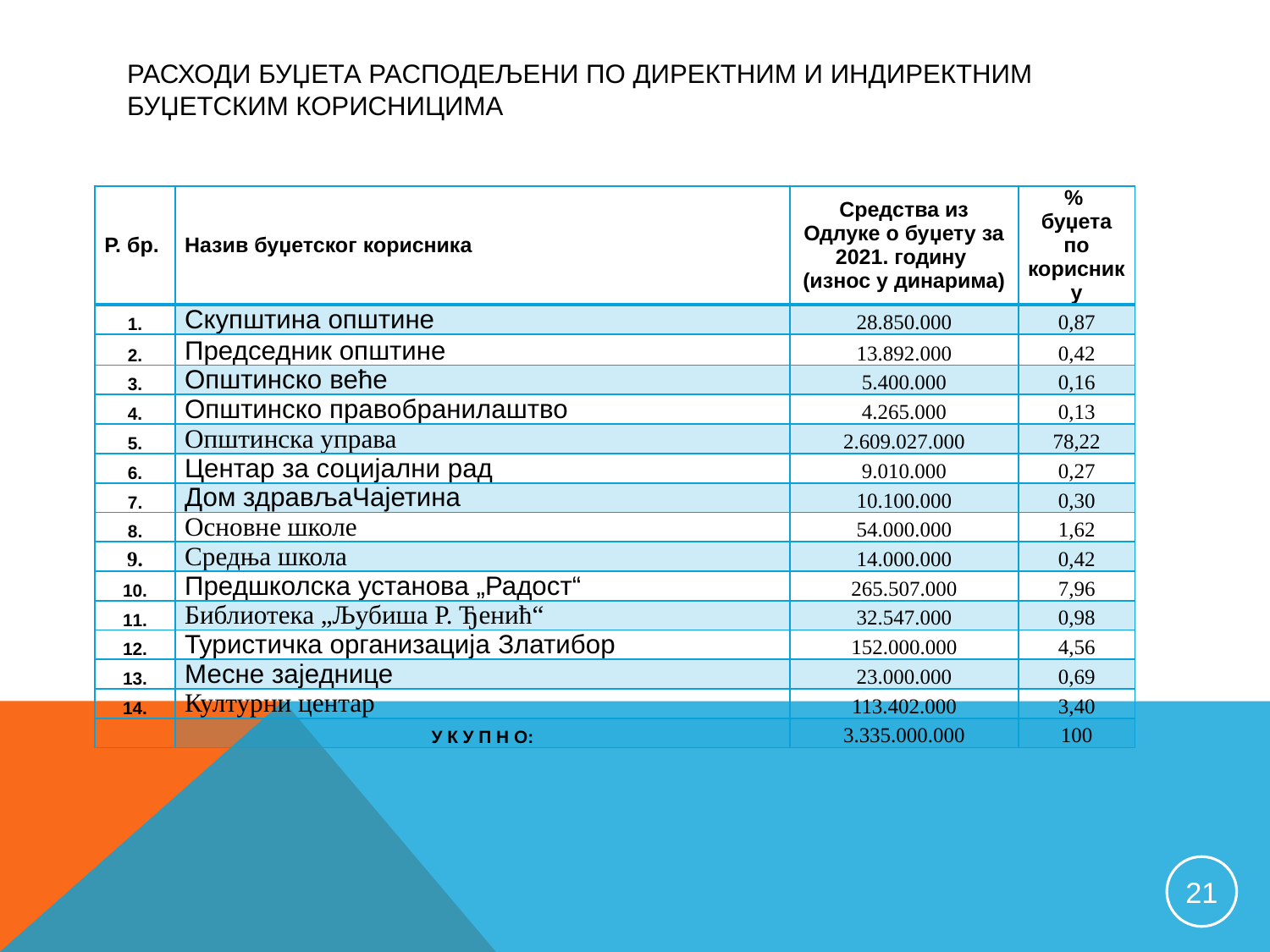

# Расходи буџета расподељени по директним и индиректним буџетским корисницима
| Р. бр. | Назив буџетског корисника | Средства из Одлуке о буџету за 2021. годину (износ у динарима) | % буџета по кориснику |
| --- | --- | --- | --- |
| 1. | Скупштина општине | 28.850.000 | 0,87 |
| 2. | Председник општине | 13.892.000 | 0,42 |
| 3. | Општинско веће | 5.400.000 | 0,16 |
| 4. | Општинско правобранилаштво | 4.265.000 | 0,13 |
| 5. | Општинска управа | 2.609.027.000 | 78,22 |
| 6. | Центар за социјални рад | 9.010.000 | 0,27 |
| 7. | Дом здрављаЧајетина | 10.100.000 | 0,30 |
| 8. | Основне школе | 54.000.000 | 1,62 |
| 9. | Средња школа | 14.000.000 | 0,42 |
| 10. | Предшколска установа „Радост“ | 265.507.000 | 7,96 |
| 11. | Библиотека „Љубиша Р. Ђенић“ | 32.547.000 | 0,98 |
| 12. | Туристичка организација Златибор | 152.000.000 | 4,56 |
| 13. | Месне заједнице | 23.000.000 | 0,69 |
| 14. | Културни центар | 113.402.000 | 3,40 |
|  | У К У П Н О: | 3.335.000.000 | 100 |
21